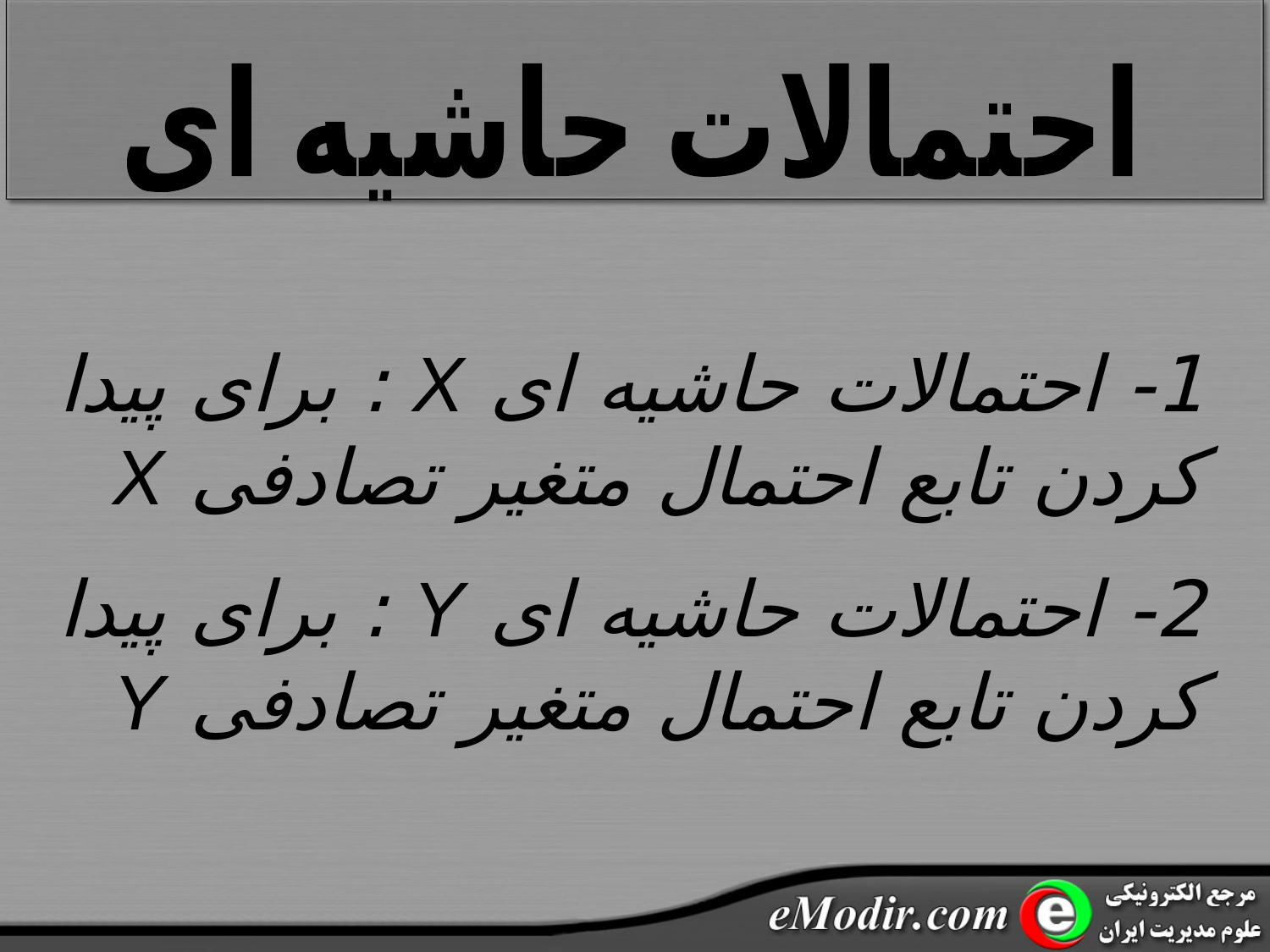

احتمالات حاشیه ای
1- احتمالات حاشیه ای X : برای پیدا کردن تابع احتمال متغیر تصادفی X
2- احتمالات حاشیه ای Y : برای پیدا کردن تابع احتمال متغیر تصادفی Y